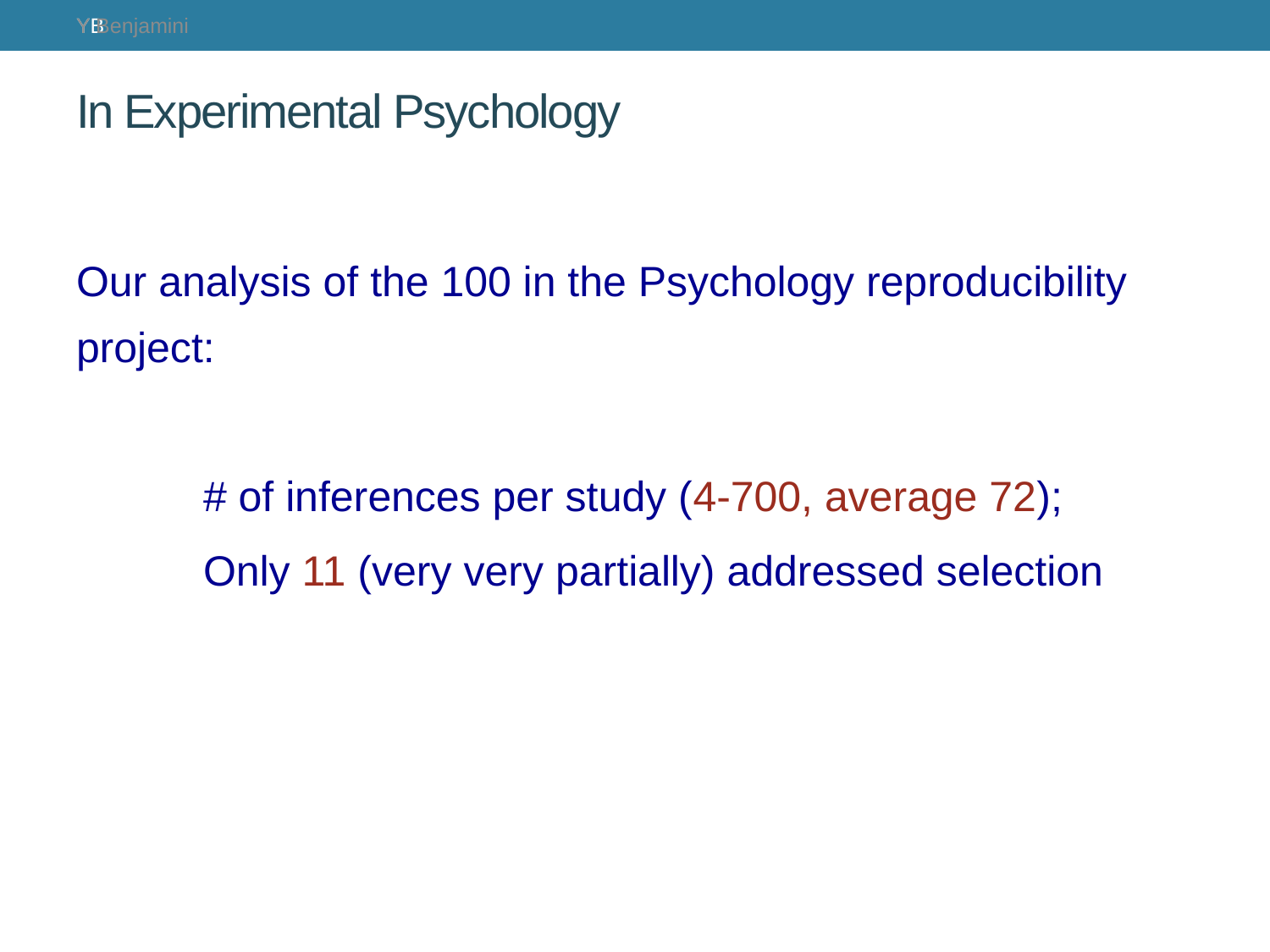

YB
Y Benjamini
# In Experimental Psychology
Our analysis of the 100 in the Psychology reproducibility project:

	# of inferences per study (4-700, average 72);
 	Only 11 (very very partially) addressed selection